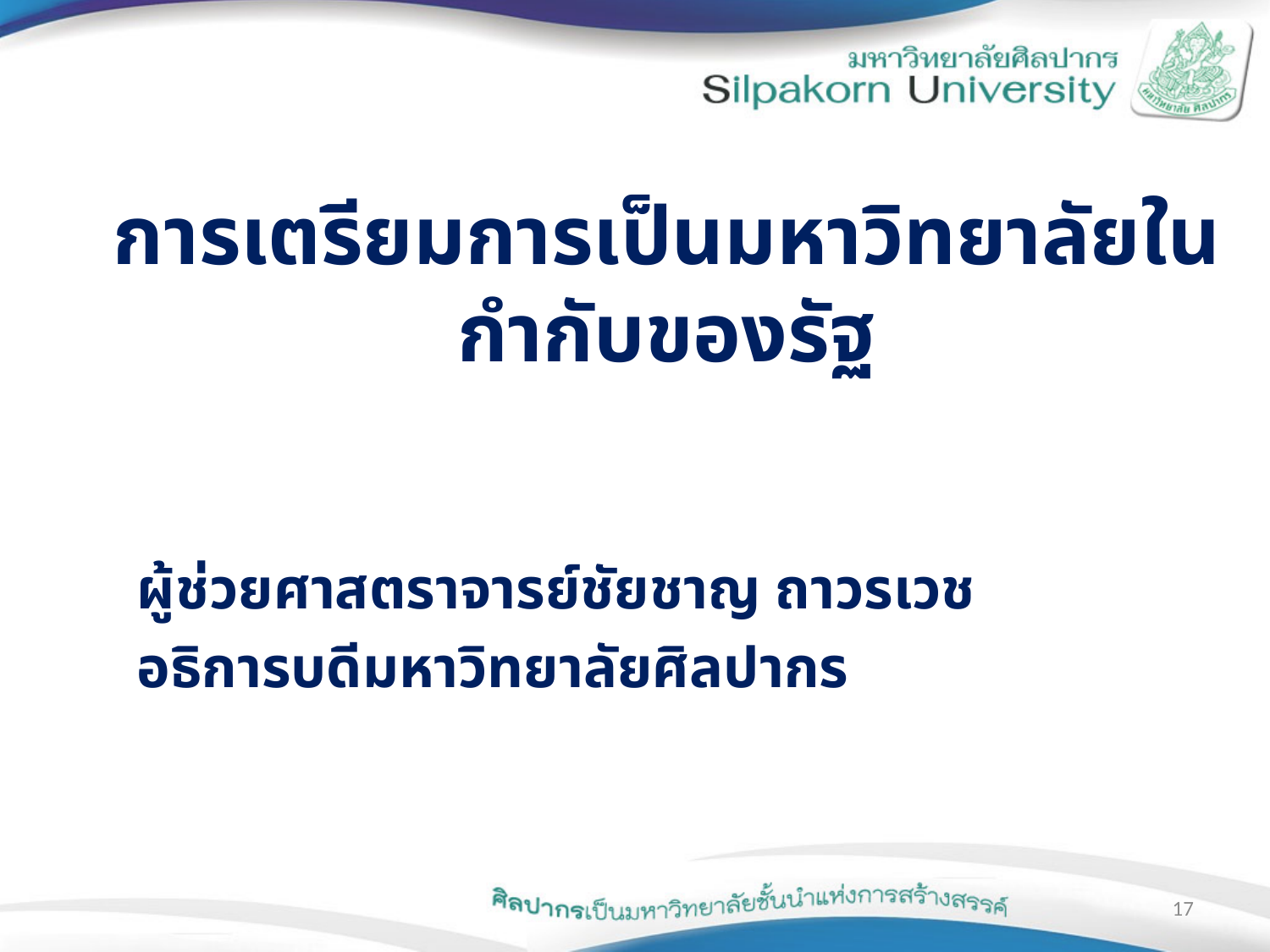

# การเตรียมการเป็นมหาวิทยาลัยในกำกับของรัฐ
ผู้ช่วยศาสตราจารย์ชัยชาญ ถาวรเวช
อธิการบดีมหาวิทยาลัยศิลปากร
17